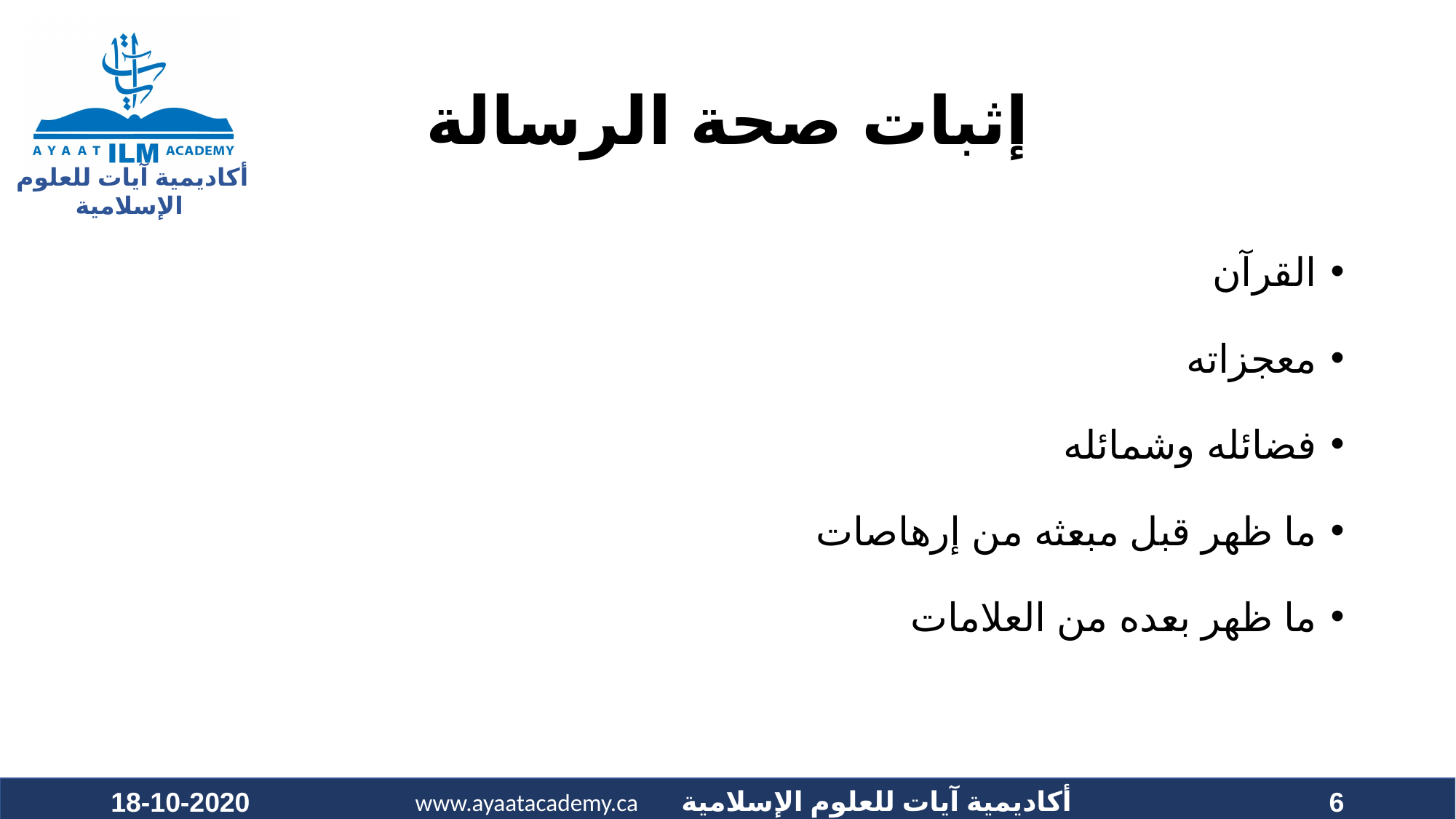

# إثبات صحة الرسالة
القرآن
معجزاته
فضائله وشمائله
ما ظهر قبل مبعثه من إرهاصات
ما ظهر بعده من العلامات
18-10-2020
6